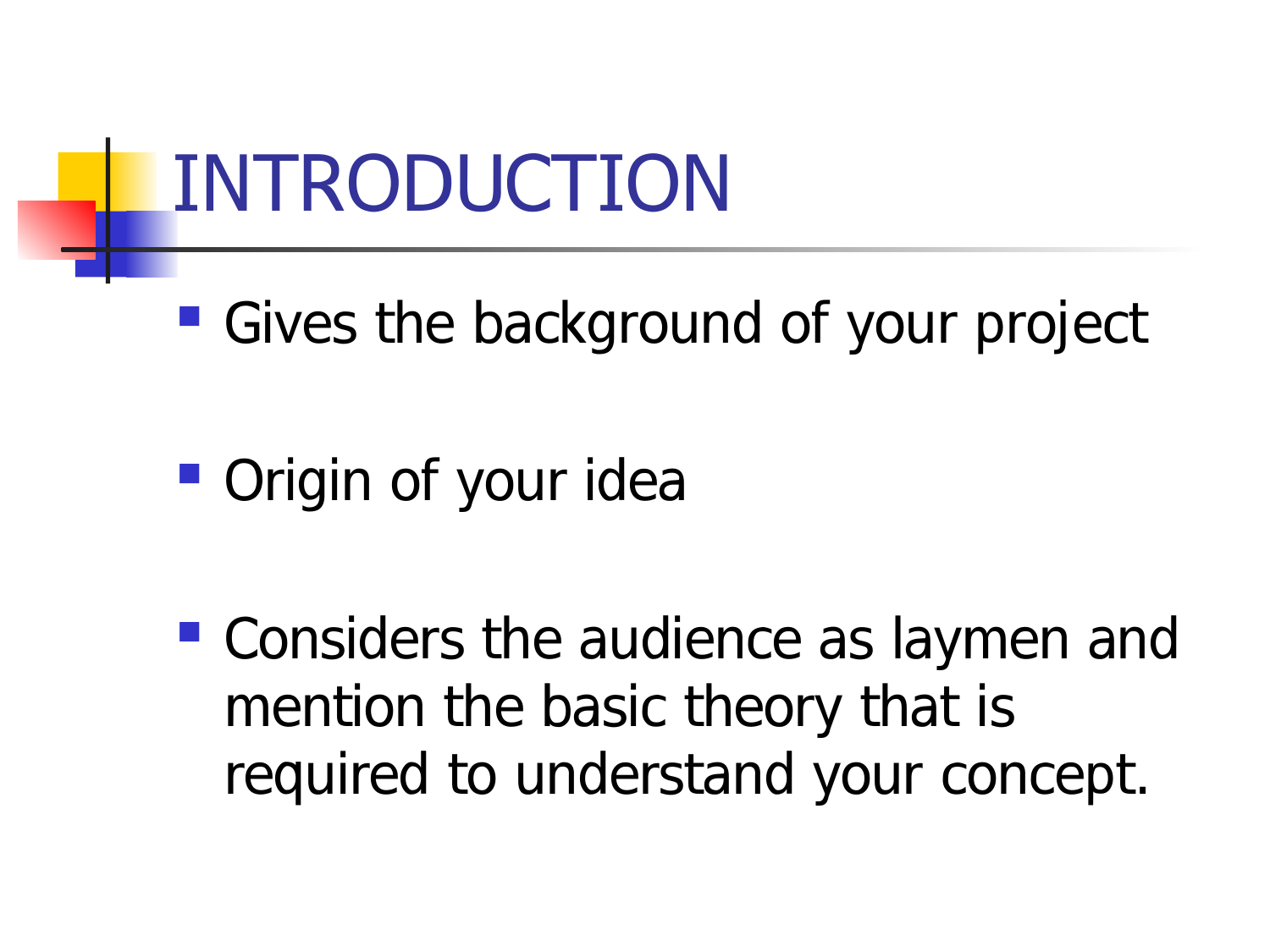

# INTRODUCTION
Gives the background of your project

Origin of your idea

Considers the audience as laymen and mention the basic theory that is required to understand your concept.